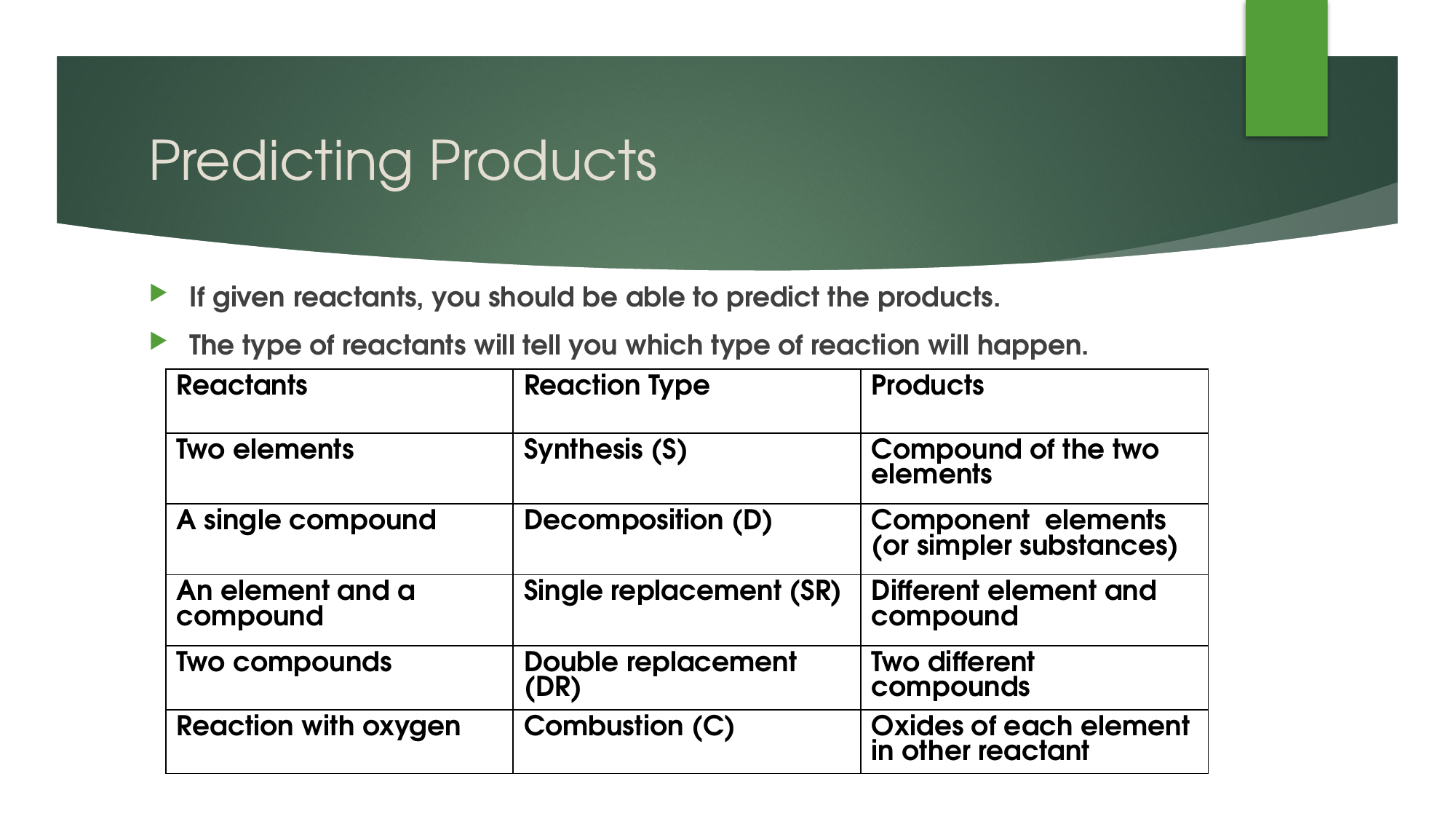

# Predicting Products
If given reactants, you should be able to predict the products.
The type of reactants will tell you which type of reaction will happen.

| Reactants | Reaction Type | Products |
| --- | --- | --- |
| Two elements | Synthesis (S) | Compound of the two elements |
| A single compound | Decomposition (D) | Component elements (or simpler substances) |
| An element and a compound | Single replacement (SR) | Different element and compound |
| Two compounds | Double replacement (DR) | Two different compounds |
| Reaction with oxygen | Combustion (C) | Oxides of each element in other reactant |